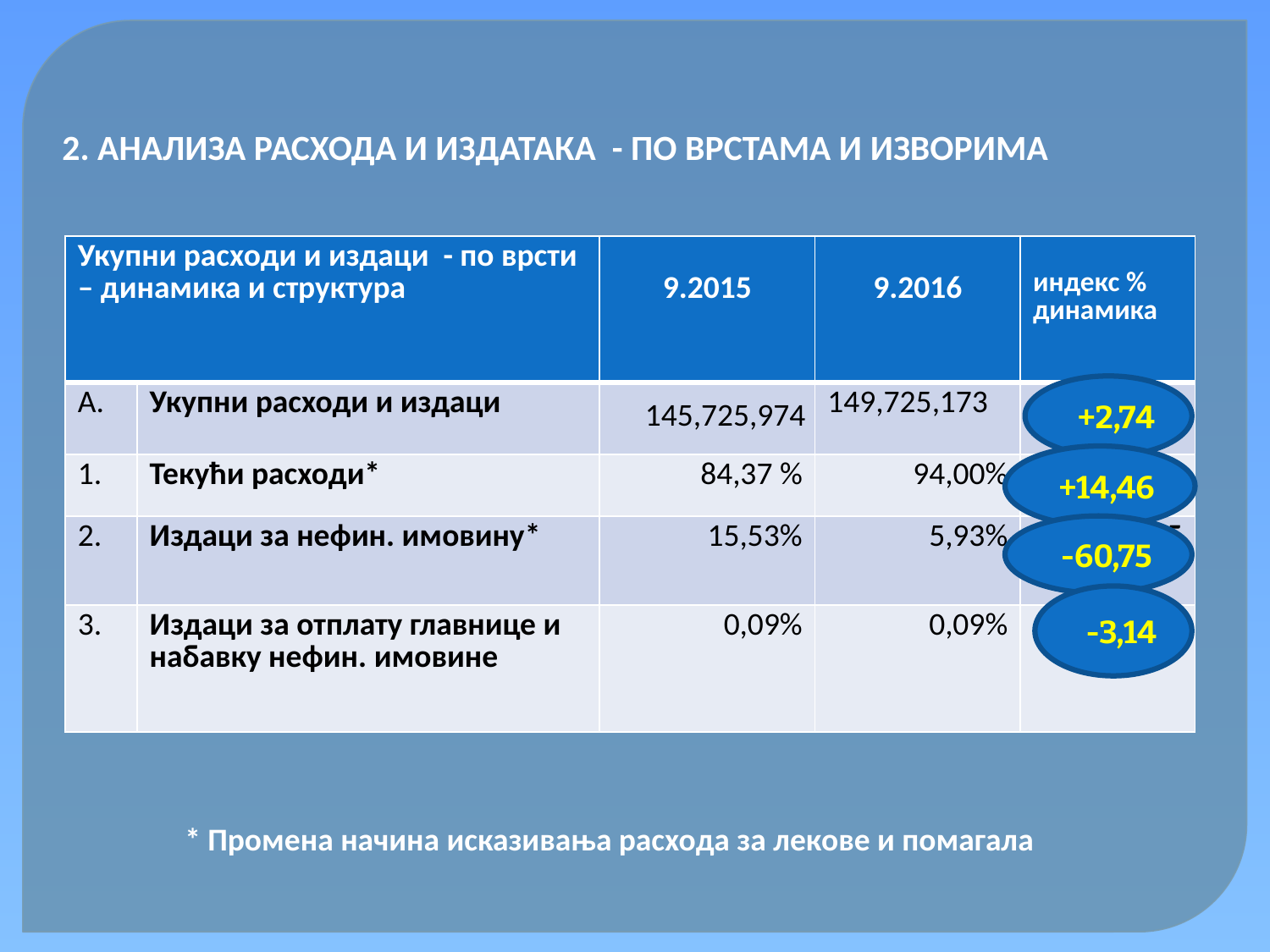

2. АНАЛИЗА РАСХОДА И ИЗДАТАКА  - ПО ВРСТАМА И ИЗВОРИМА
| Укупни расходи и издаци - по врсти – динамика и структура |  | 9.2015 | 9.2016 | индекс % динамика |
| --- | --- | --- | --- | --- |
| А. | Укупни расходи и издаци | 145,725,974 | 149,725,173 |  |
| 1. | Текући расходи\* | 84,37 % | 94,00% | +14,46 |
| 2. | Издаци за нефин. имовину\* | 15,53% | 5,93% | -60,75 |
| 3. | Издаци за отплату главнице и набавку нефин. имовине | 0,09% | 0,09% | -3,14 |
+2,74
+14,46
-60,75
-3,14
* Промена начина исказивања расхода за лекове и помагала